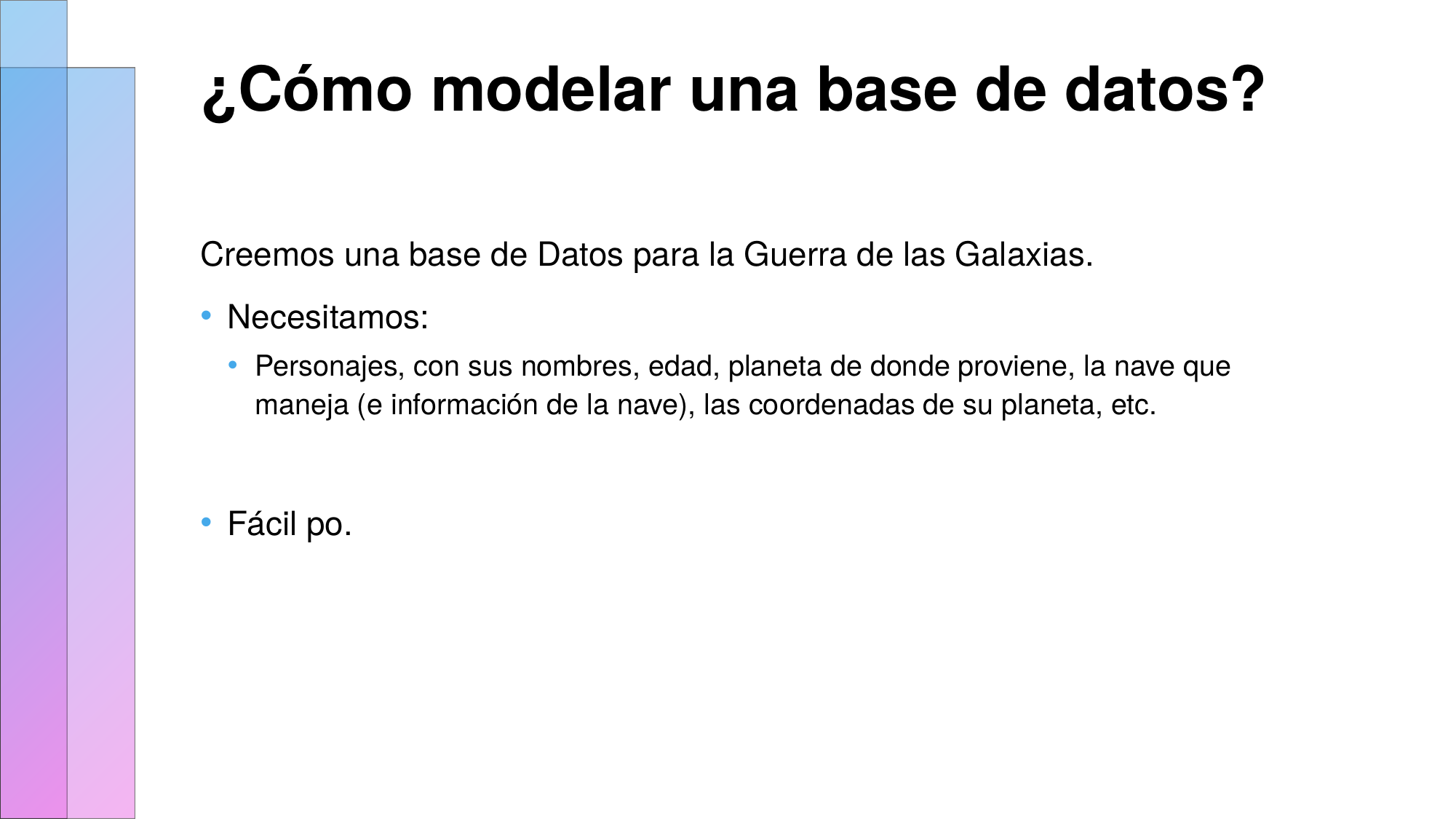

# ¿Cómo modelar una base de datos?
Creemos una base de Datos para la Guerra de las Galaxias.
Necesitamos:
Personajes, con sus nombres, edad, planeta de donde proviene, la nave que maneja (e información de la nave), las coordenadas de su planeta, etc.

Fácil po.